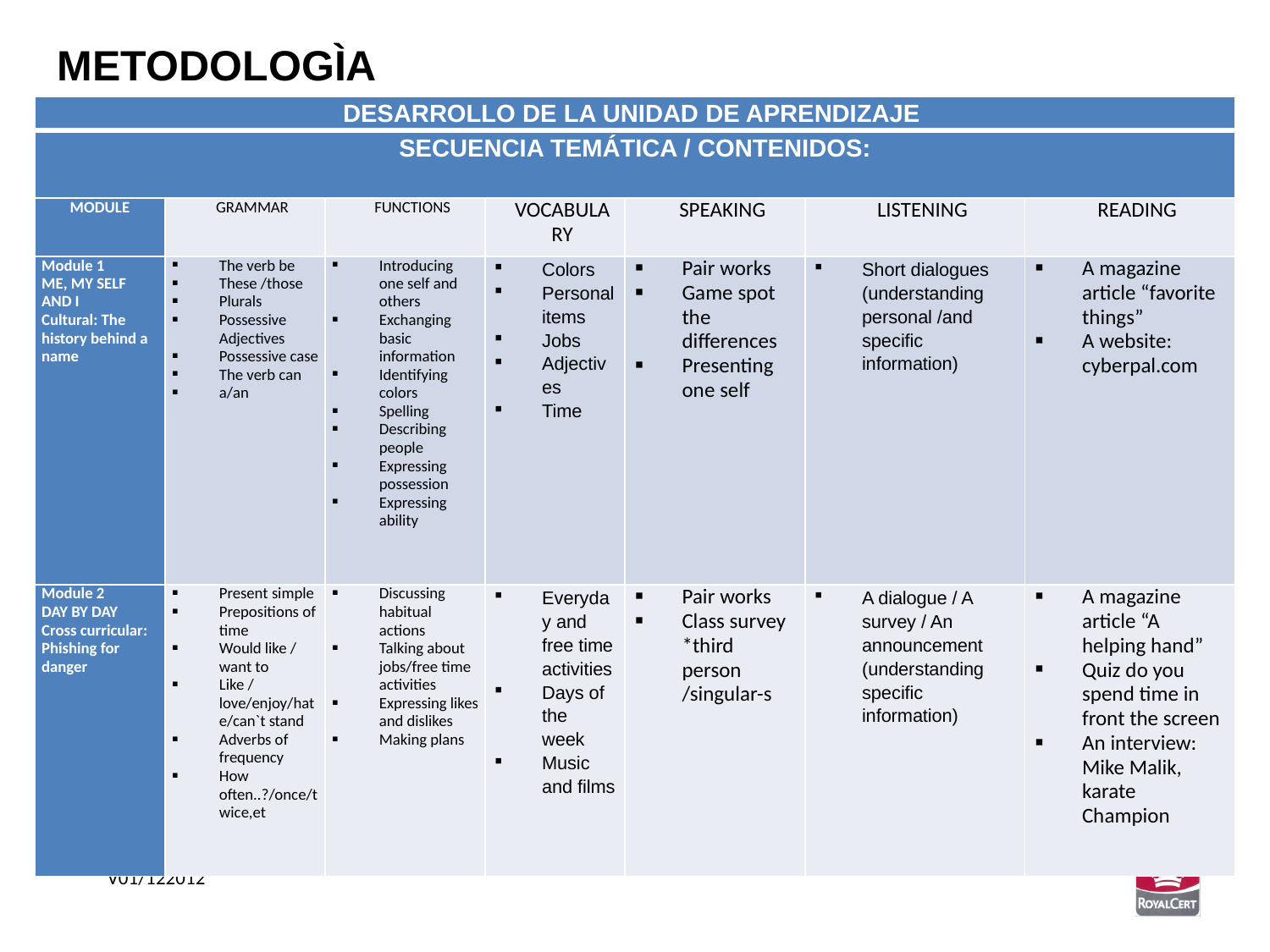

METODOLOGÌA
| DESARROLLO DE LA UNIDAD DE APRENDIZAJE |  |  |  |  |  |  |
| --- | --- | --- | --- | --- | --- | --- |
| SECUENCIA TEMÁTICA / CONTENIDOS: |  |  |  |  |  |  |
| MODULE | GRAMMAR | FUNCTIONS | VOCABULARY | SPEAKING | LISTENING | READING |
| Module 1 ME, MY SELF AND I Cultural: The history behind a name | The verb be These /those Plurals Possessive Adjectives Possessive case The verb can a/an | Introducing one self and others Exchanging basic information Identifying colors Spelling Describing people Expressing possession Expressing ability | Colors Personal items Jobs Adjectives Time | Pair works Game spot the differences Presenting one self | Short dialogues (understanding personal /and specific information) | A magazine article “favorite things” A website: cyberpal.com |
| Module 2 DAY BY DAY Cross curricular: Phishing for danger | Present simple Prepositions of time Would like / want to Like / love/enjoy/hate/can`t stand Adverbs of frequency How often..?/once/twice,et | Discussing habitual actions Talking about jobs/free time activities Expressing likes and dislikes Making plans | Everyday and free time activities Days of the week Music and films | Pair works Class survey \*third person /singular-s | A dialogue / A survey / An announcement (understanding specific information) | A magazine article “A helping hand” Quiz do you spend time in front the screen An interview: Mike Malik, karate Champion |